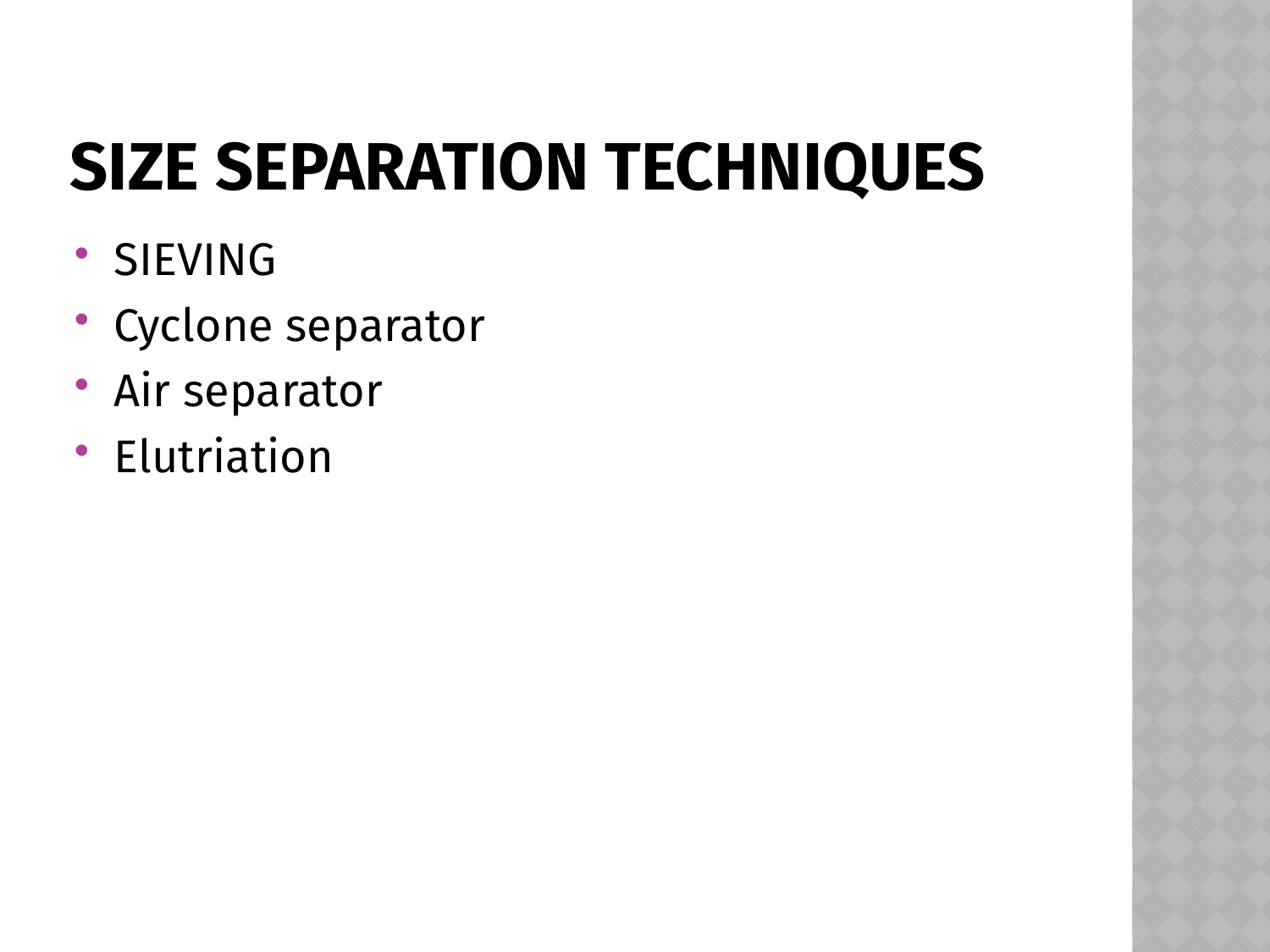

# Size separation techniques
SIEVING
Cyclone separator
Air separator
Elutriation